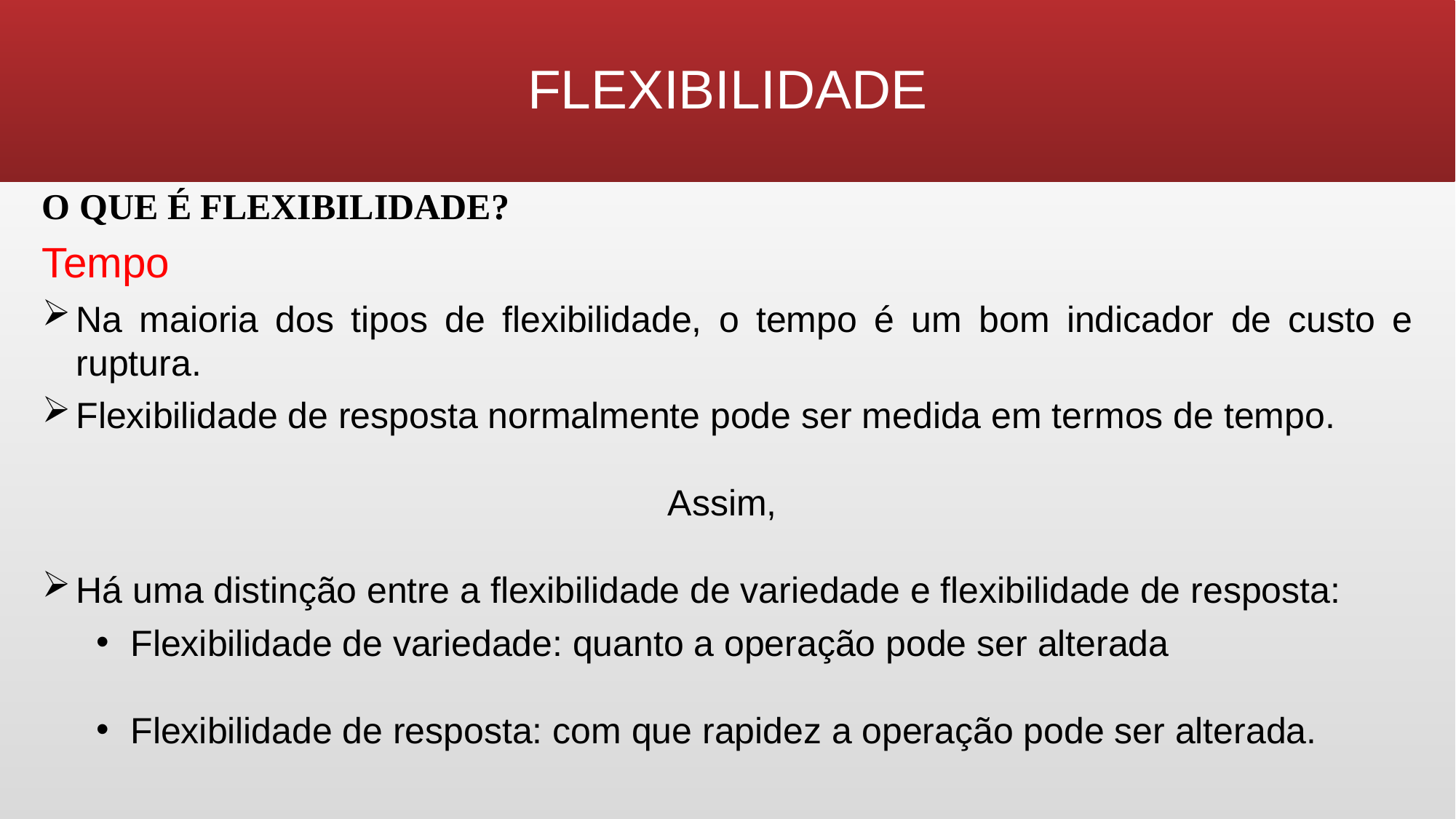

# FLEXIBILIDADE
O QUE É FLEXIBILIDADE?
Tempo
Na maioria dos tipos de flexibilidade, o tempo é um bom indicador de custo e ruptura.
Flexibilidade de resposta normalmente pode ser medida em termos de tempo.

Assim,

Há uma distinção entre a flexibilidade de variedade e flexibilidade de resposta:
Flexibilidade de variedade: quanto a operação pode ser alterada

Flexibilidade de resposta: com que rapidez a operação pode ser alterada.